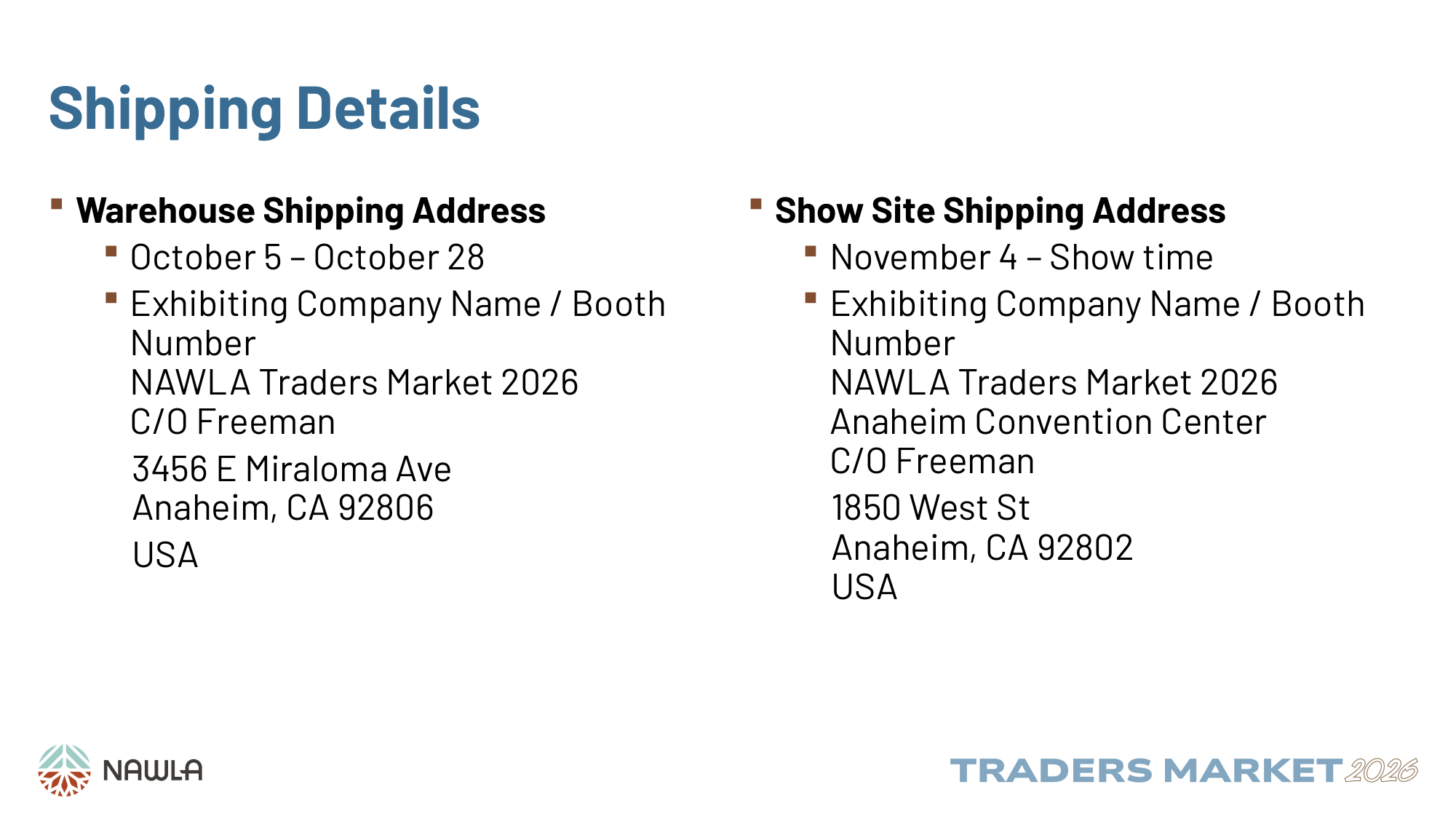

# Shipping Details
Warehouse Shipping Address
October 5 – October 28
Exhibiting Company Name / Booth Number
NAWLA Traders Market 2026
C/O Freeman
    3456 E Miraloma Ave
    Anaheim, CA 92806
    USA

Show Site Shipping Address
November 4 – Show time
Exhibiting Company Name / Booth Number
NAWLA Traders Market 2026
Anaheim Convention Center
C/O Freeman
    1850 West St
    Anaheim, CA 92802
    USA